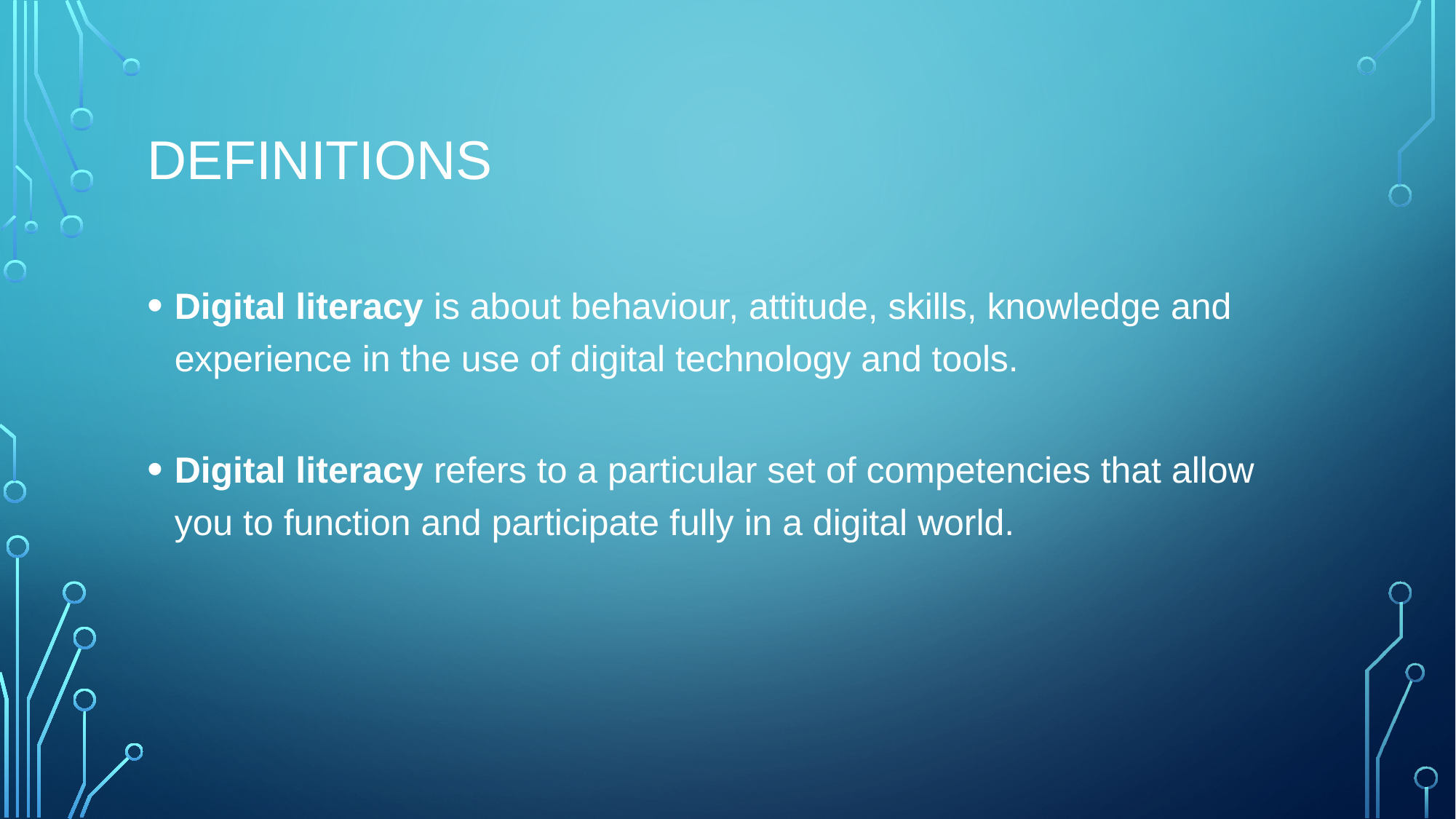

# Definitions
Digital literacy is about behaviour, attitude, skills, knowledge and experience in the use of digital technology and tools.
Digital literacy refers to a particular set of competencies that allow you to function and participate fully in a digital world.